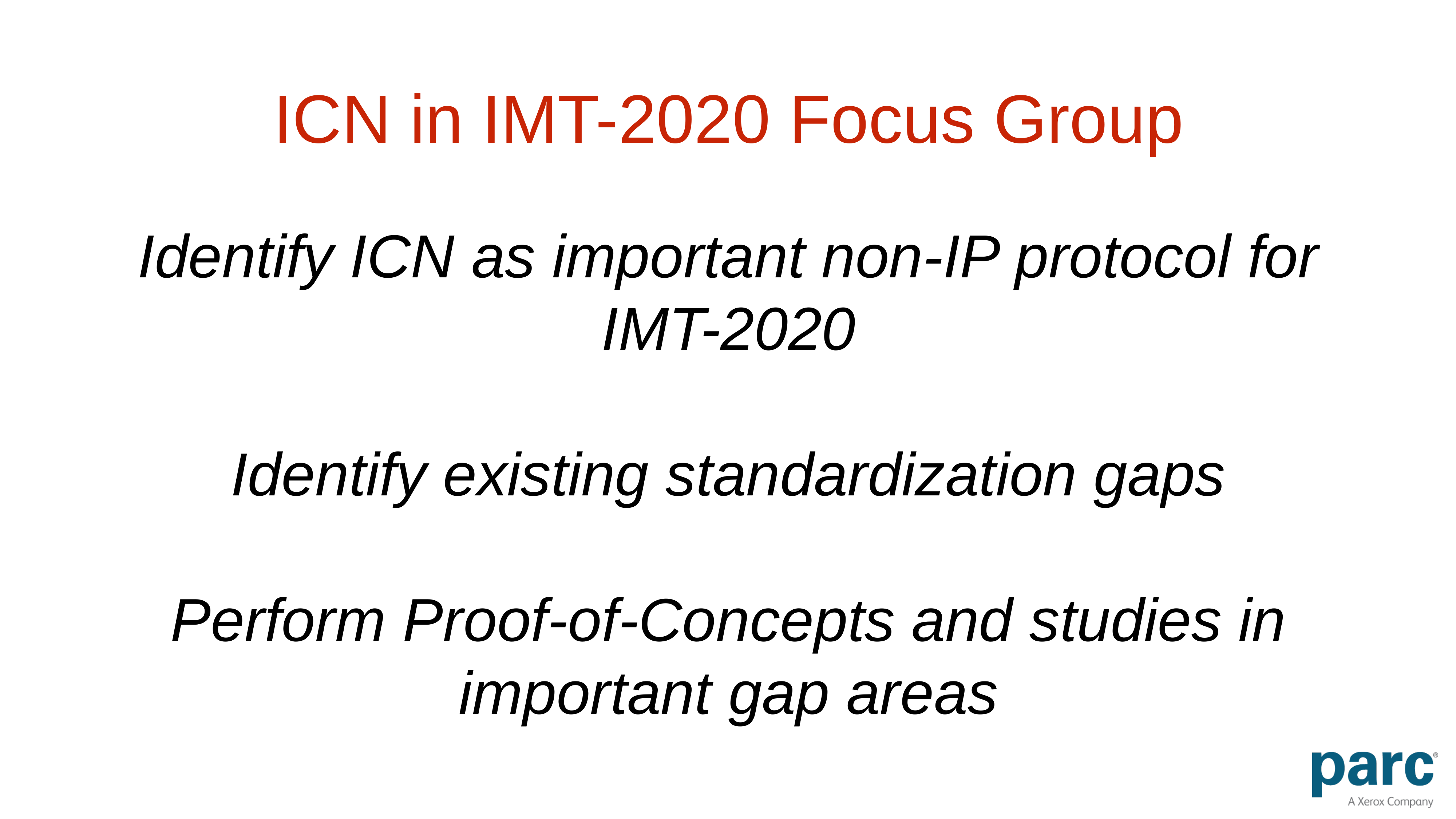

ICN in IMT-2020 Focus Group

Identify ICN as important non-IP protocol for IMT-2020

Identify existing standardization gaps

Perform Proof-of-Concepts and studies in important gap areas